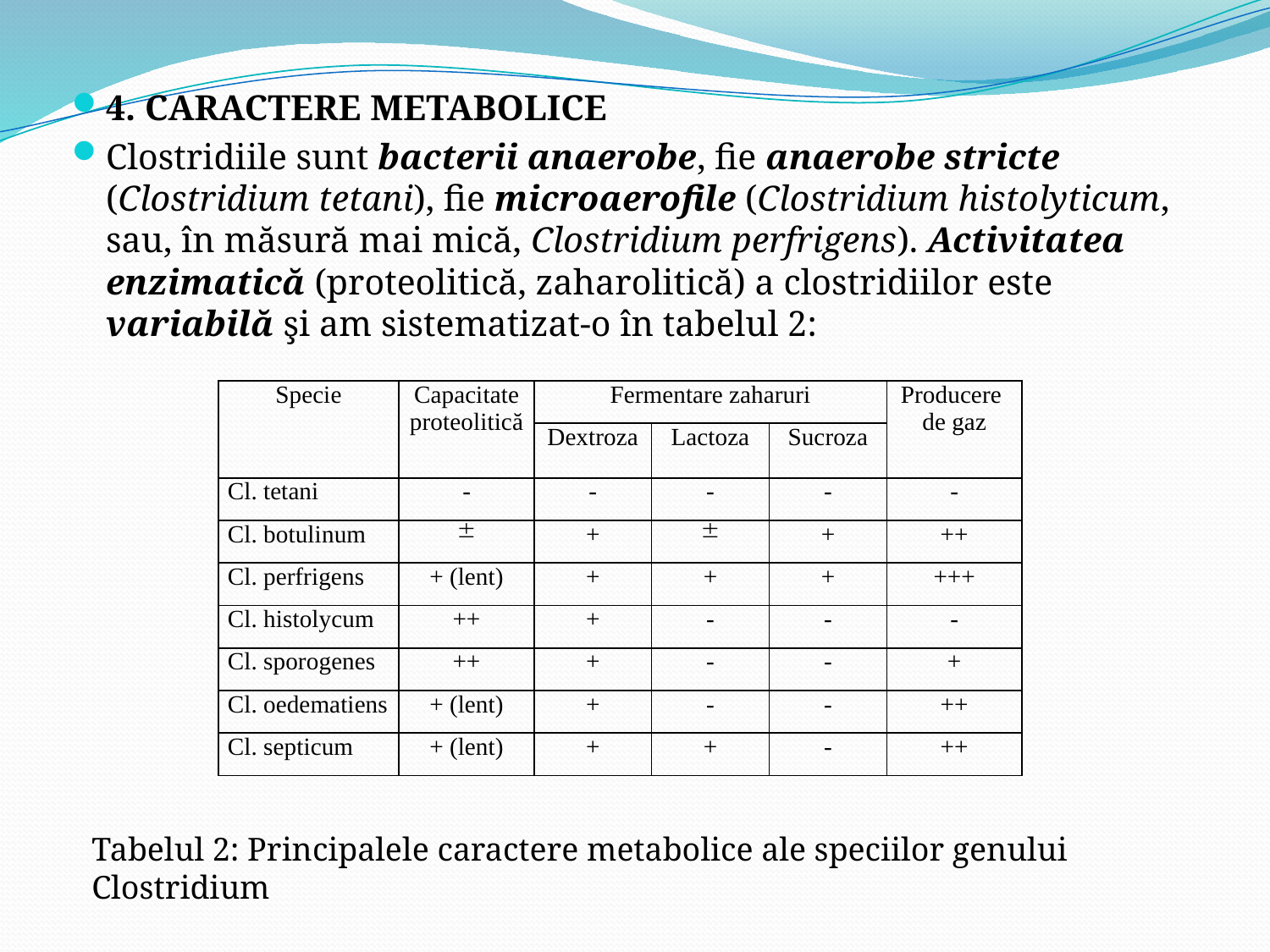

4. CARACTERE METABOLICE
Clostridiile sunt bacterii anaerobe, fie anaerobe stricte (Clostridium tetani), fie microaerofile (Clostridium histolyticum, sau, în măsură mai mică, Clostridium perfrigens). Activitatea enzimatică (proteolitică, zaharolitică) a clostridiilor este variabilă şi am sistematizat-o în tabelul 2:

| Specie | Capacitate proteolitică | Fermentare zaharuri |  |  | Producere de gaz |
| --- | --- | --- | --- | --- | --- |
|  |  | Dextroza | Lactoza | Sucroza |  |
| Cl. tetani | - | - | - | - | - |
| Cl. botulinum | ± | + | ± | + | ++ |
| Cl. perfrigens | + (lent) | + | + | + | +++ |
| Cl. histolycum | ++ | + | - | - | - |
| Cl. sporogenes | ++ | + | - | - | + |
| Cl. oedematiens | + (lent) | + | - | - | ++ |
| Cl. septicum | + (lent) | + | + | - | ++ |
Tabelul 2: Principalele caractere metabolice ale speciilor genului Clostridium